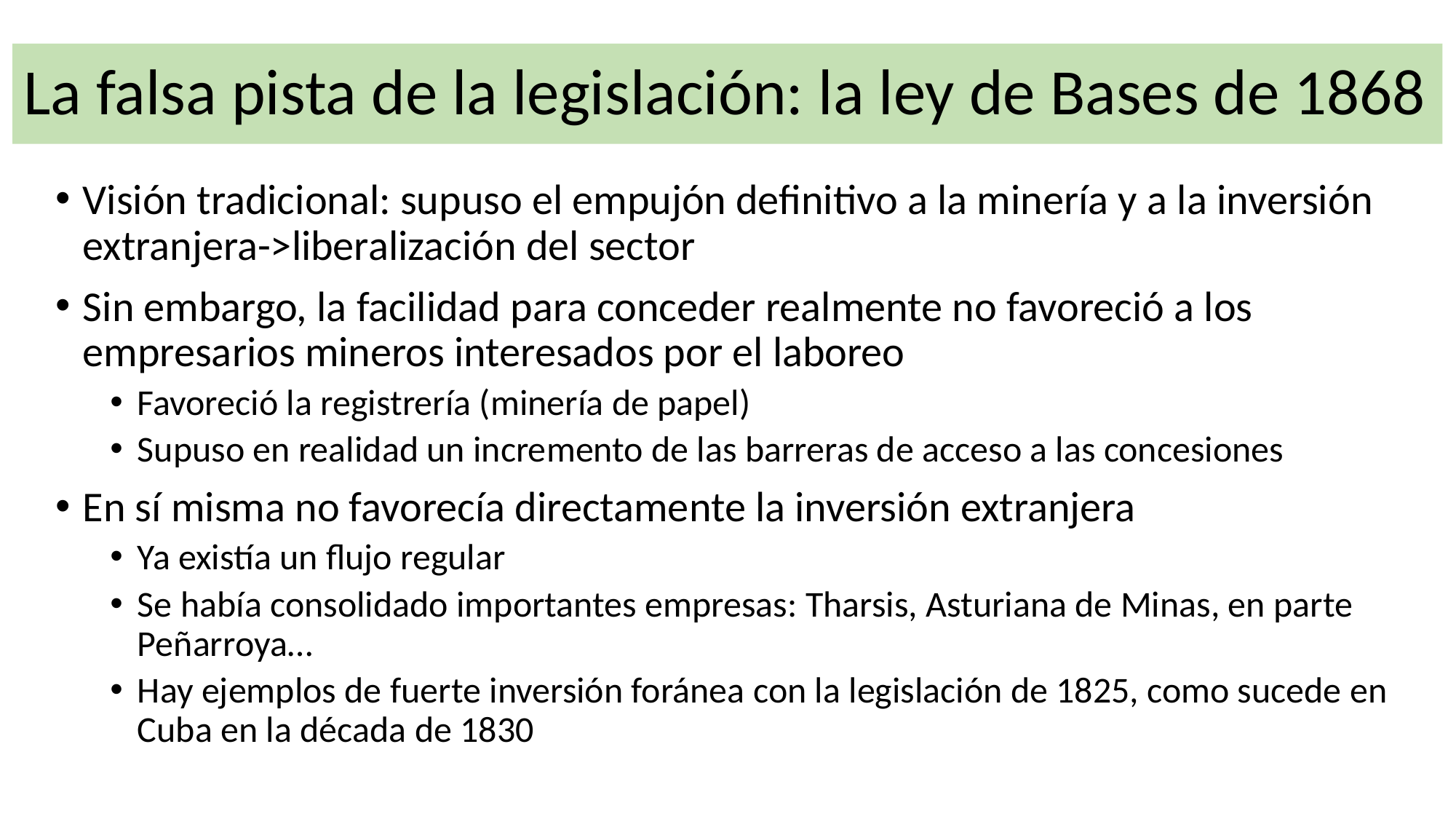

# La falsa pista de la legislación: la ley de Bases de 1868
Visión tradicional: supuso el empujón definitivo a la minería y a la inversión extranjera->liberalización del sector
Sin embargo, la facilidad para conceder realmente no favoreció a los empresarios mineros interesados por el laboreo
Favoreció la registrería (minería de papel)
Supuso en realidad un incremento de las barreras de acceso a las concesiones
En sí misma no favorecía directamente la inversión extranjera
Ya existía un flujo regular
Se había consolidado importantes empresas: Tharsis, Asturiana de Minas, en parte Peñarroya…
Hay ejemplos de fuerte inversión foránea con la legislación de 1825, como sucede en Cuba en la década de 1830